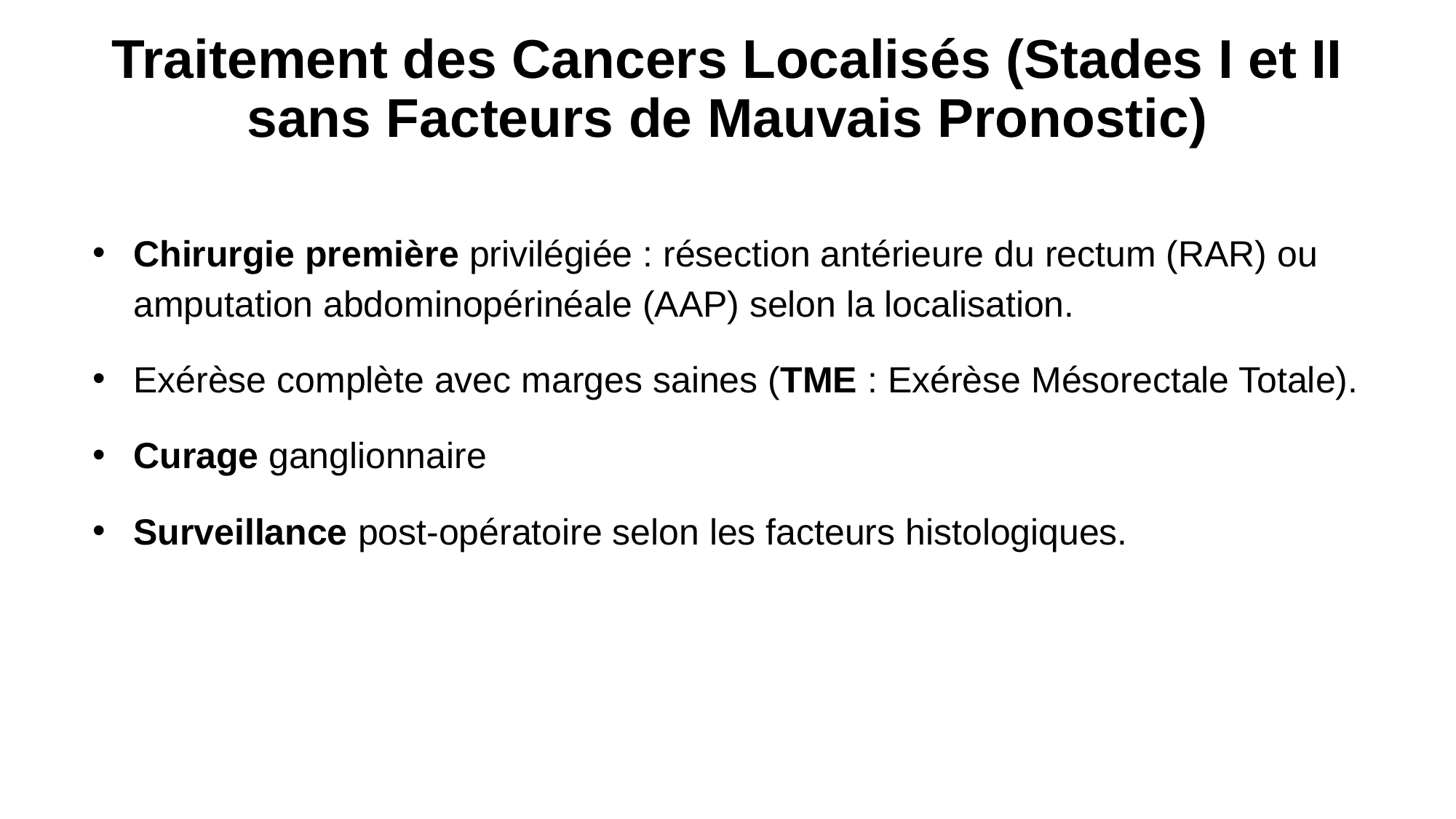

# Traitement des Cancers Localisés (Stades I et II sans Facteurs de Mauvais Pronostic)
Chirurgie première privilégiée : résection antérieure du rectum (RAR) ou amputation abdominopérinéale (AAP) selon la localisation.
Exérèse complète avec marges saines (TME : Exérèse Mésorectale Totale).
Curage ganglionnaire
Surveillance post-opératoire selon les facteurs histologiques.